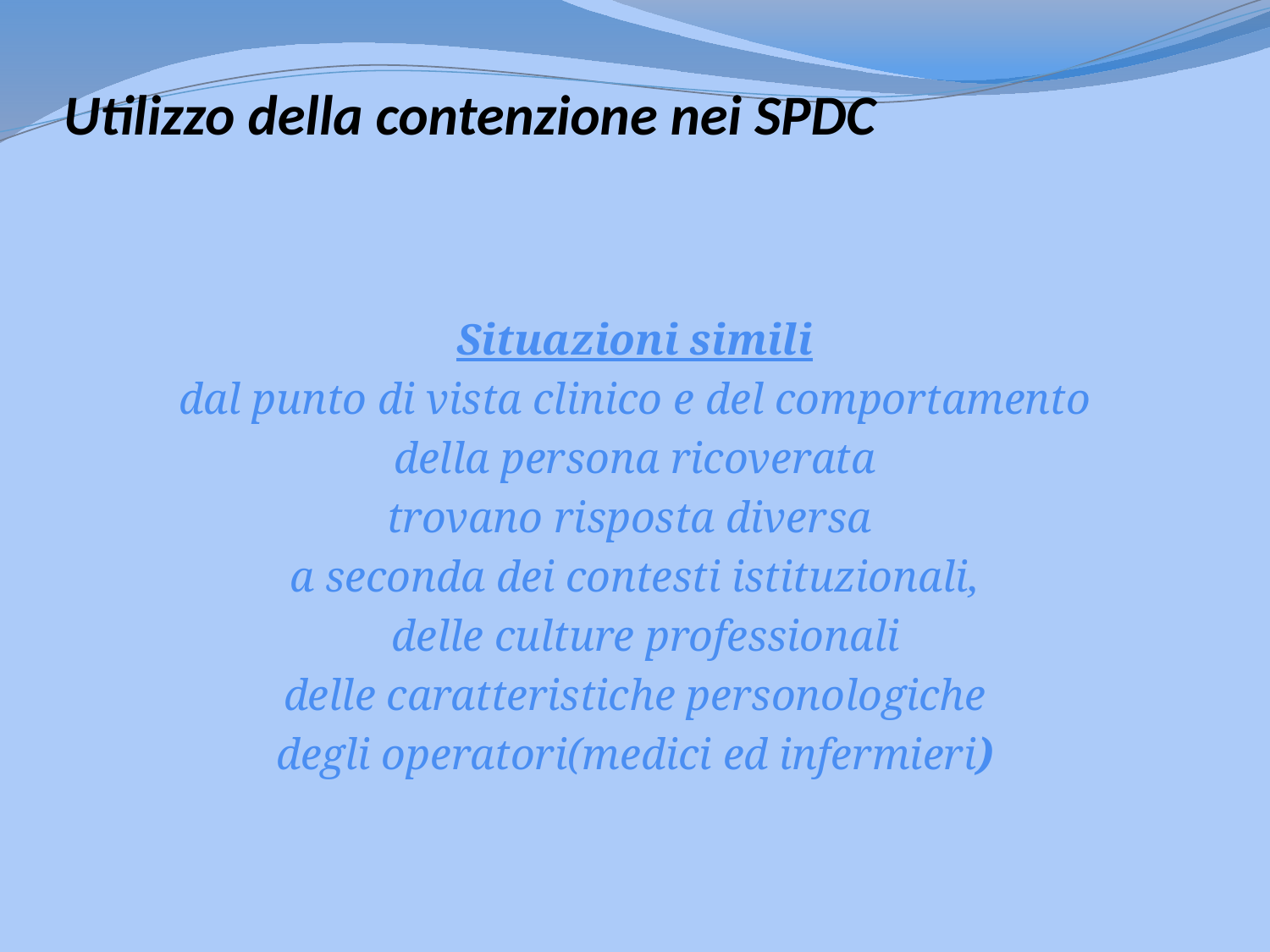

Utilizzo della contenzione nei SPDC

Situazioni simili
dal punto di vista clinico e del comportamento
della persona ricoverata
trovano risposta diversa
a seconda dei contesti istituzionali,
  delle culture professionali
delle caratteristiche personologiche
degli operatori(medici ed infermieri)